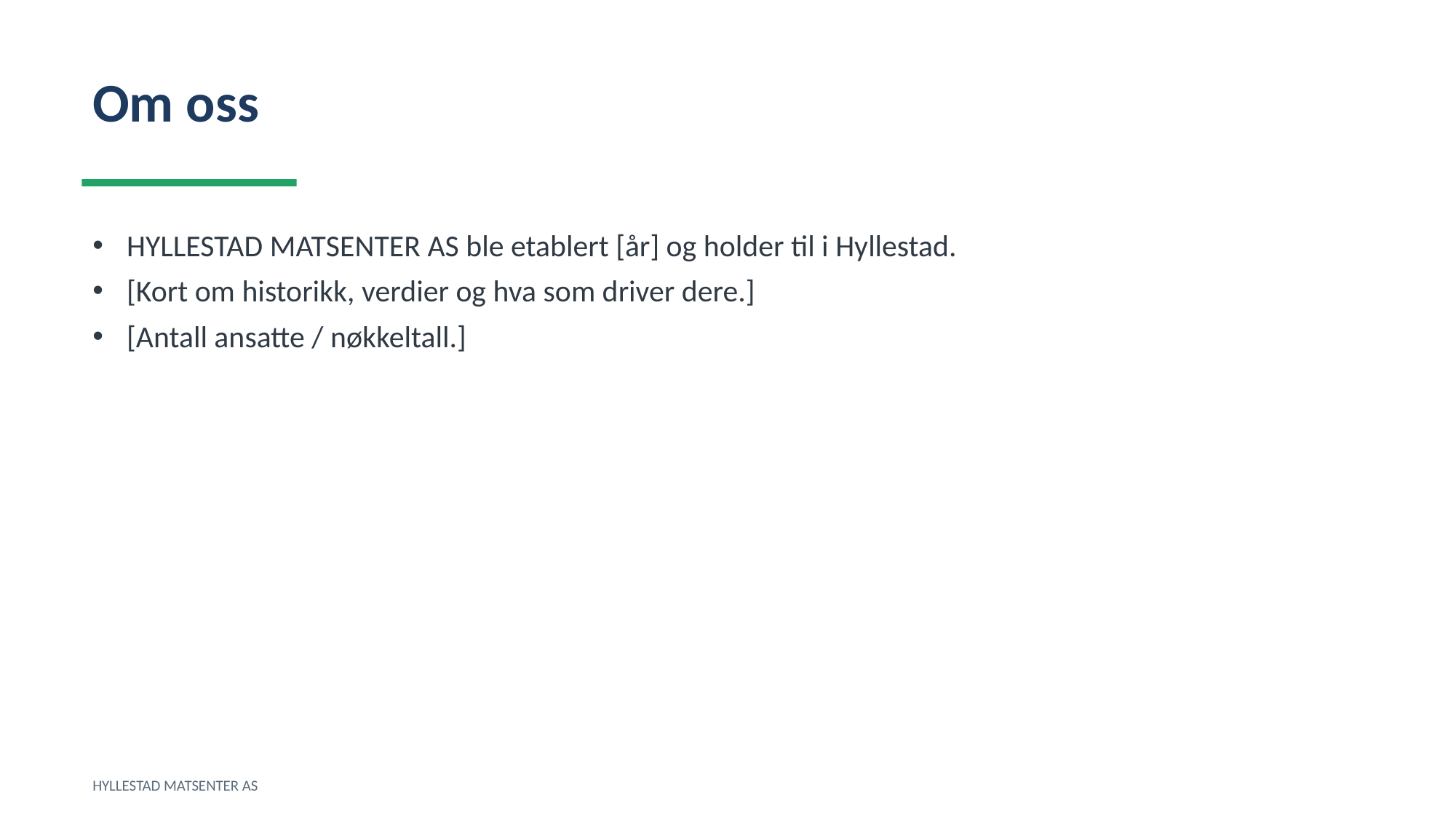

Om oss

HYLLESTAD MATSENTER AS ble etablert [år] og holder til i Hyllestad.
[Kort om historikk, verdier og hva som driver dere.]
[Antall ansatte / nøkkeltall.]
HYLLESTAD MATSENTER AS